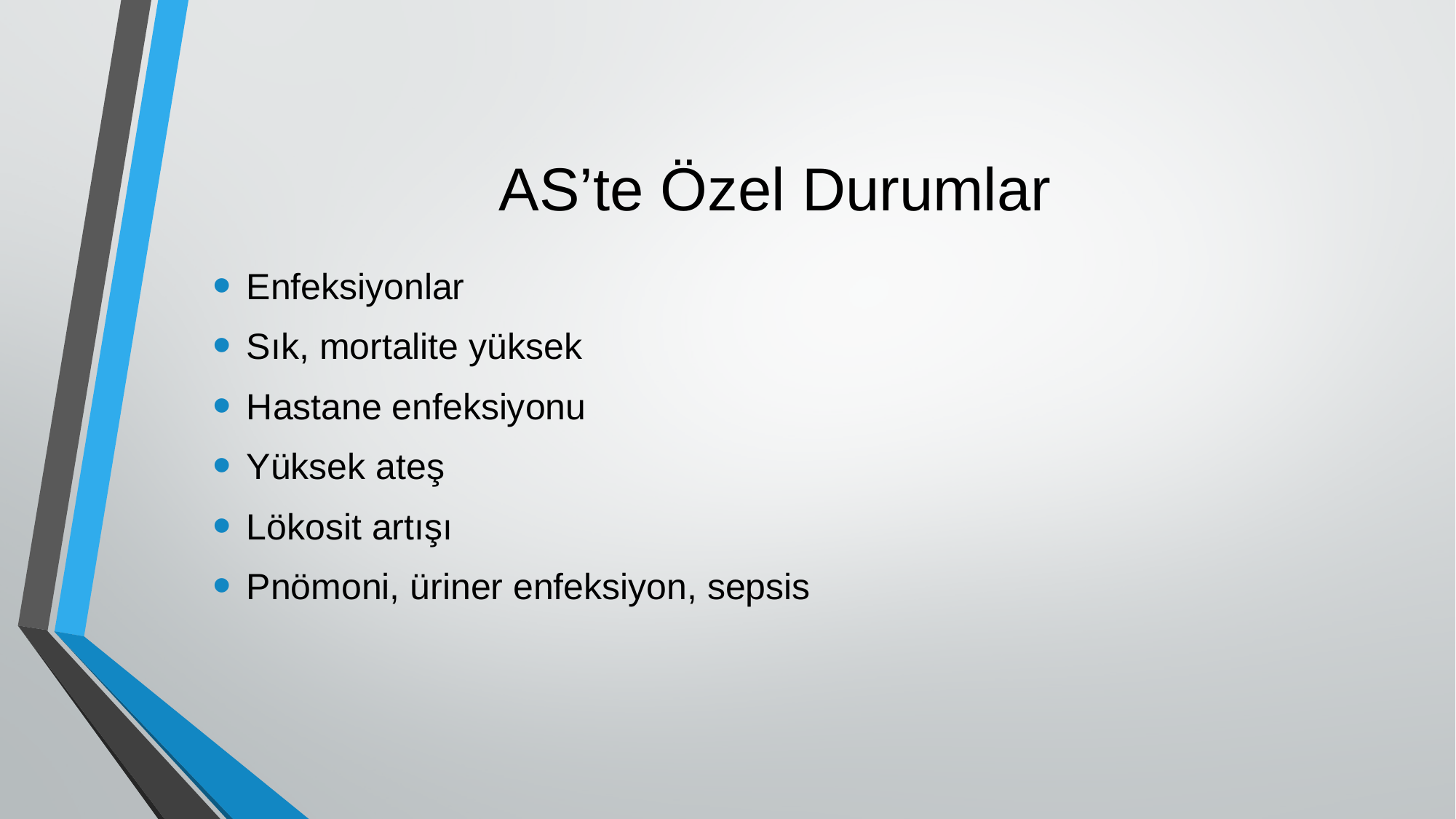

# AS’te Özel Durumlar
Enfeksiyonlar
Sık, mortalite yüksek
Hastane enfeksiyonu
Yüksek ateş
Lökosit artışı
Pnömoni, üriner enfeksiyon, sepsis